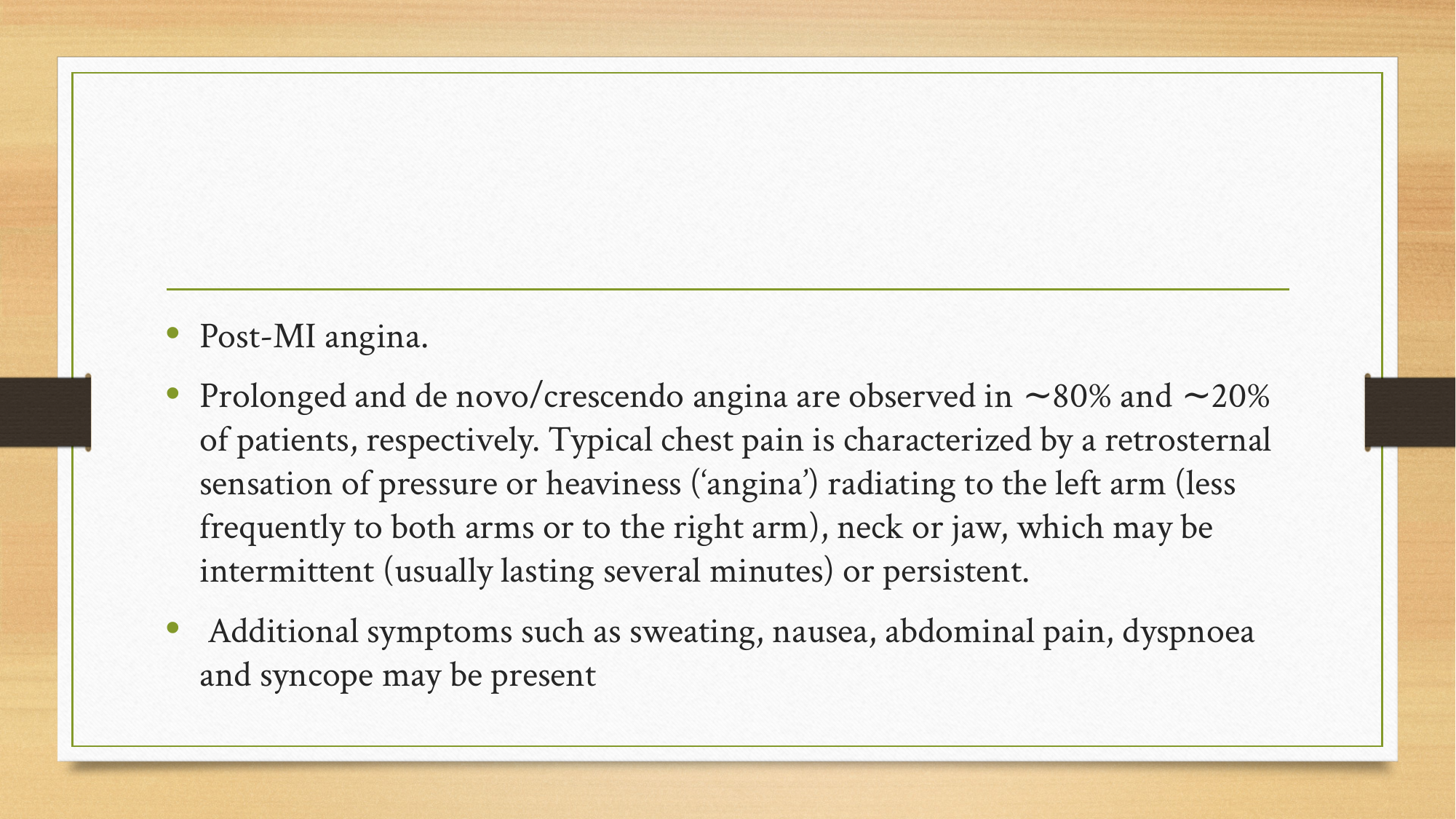

#
Post-MI angina.
Prolonged and de novo/crescendo angina are observed in ∼80% and ∼20% of patients, respectively. Typical chest pain is characterized by a retrosternal sensation of pressure or heaviness (‘angina’) radiating to the left arm (less frequently to both arms or to the right arm), neck or jaw, which may be intermittent (usually lasting several minutes) or persistent.
 Additional symptoms such as sweating, nausea, abdominal pain, dyspnoea and syncope may be present